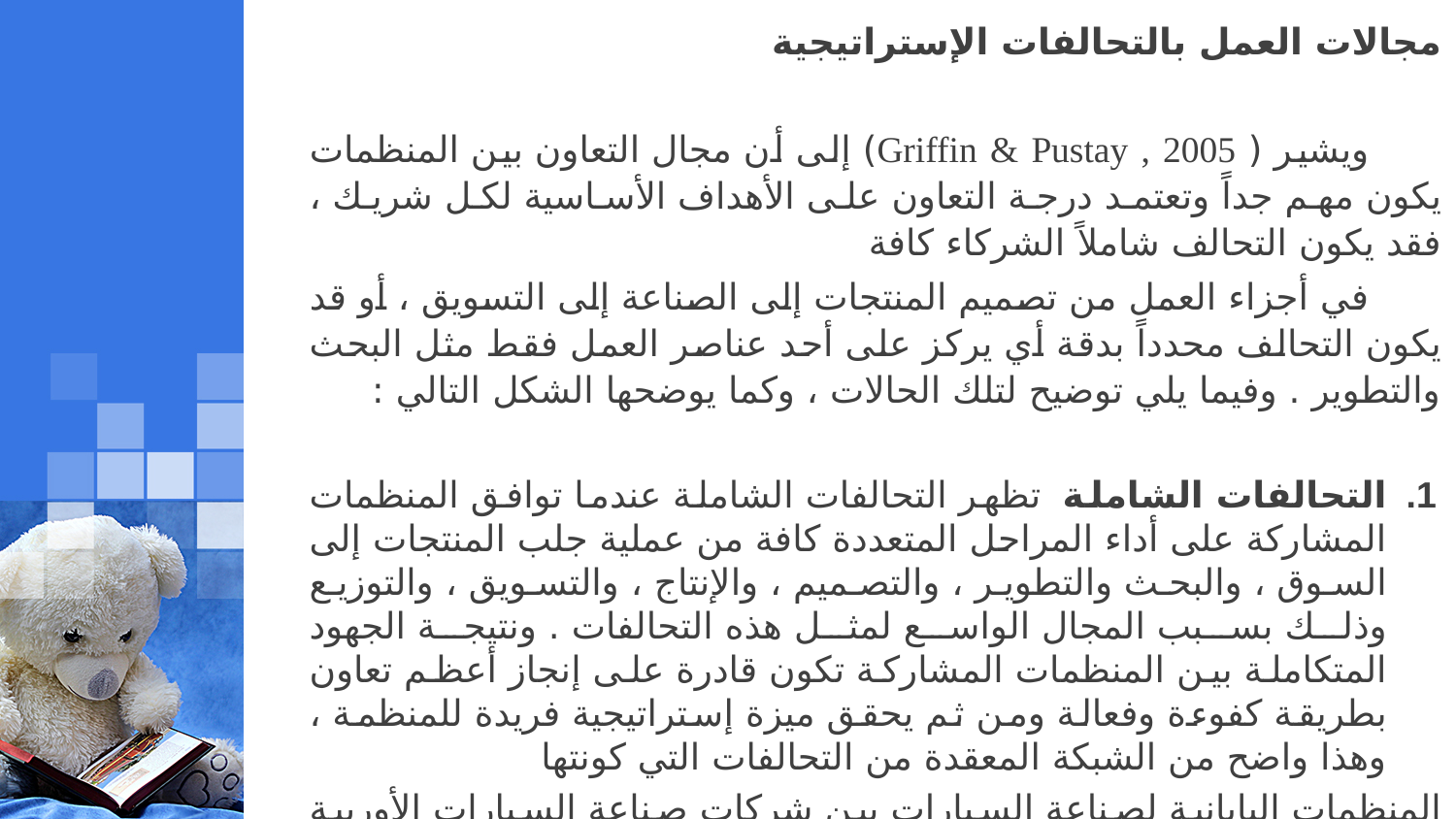

مجالات العمل بالتحالفات الإستراتيجية

ويشير ( Griffin & Pustay , 2005) إلى أن مجال التعاون بين المنظمات يكون مهم جداً وتعتمد درجة التعاون على الأهداف الأساسية لكل شريك ، فقد يكون التحالف شاملاً الشركاء كافة
في أجزاء العمل من تصميم المنتجات إلى الصناعة إلى التسويق ، أو قد يكون التحالف محدداً بدقة أي يركز على أحد عناصر العمل فقط مثل البحث والتطوير . وفيما يلي توضيح لتلك الحالات ، وكما يوضحها الشكل التالي :

التحالفات الشاملة  تظهر التحالفات الشاملة عندما توافق المنظمات المشاركة على أداء المراحل المتعددة كافة من عملية جلب المنتجات إلى السوق ، والبحث والتطوير ، والتصميم ، والإنتاج ، والتسويق ، والتوزيع وذلك بسبب المجال الواسع لمثل هذه التحالفات . ونتيجة الجهود المتكاملة بين المنظمات المشاركة تكون قادرة على إنجاز أعظم تعاون بطريقة كفوءة وفعالة ومن ثم يحقق ميزة إستراتيجية فريدة للمنظمة ، وهذا واضح من الشبكة المعقدة من التحالفات التي كونتها
المنظمات اليابانية لصناعة السيارات بين شركات صناعة السيارات الأوربية من جهة ،
والمنظمات الأمريكية من جهة أخرى . ( ياسين ، 2002 : 61 )